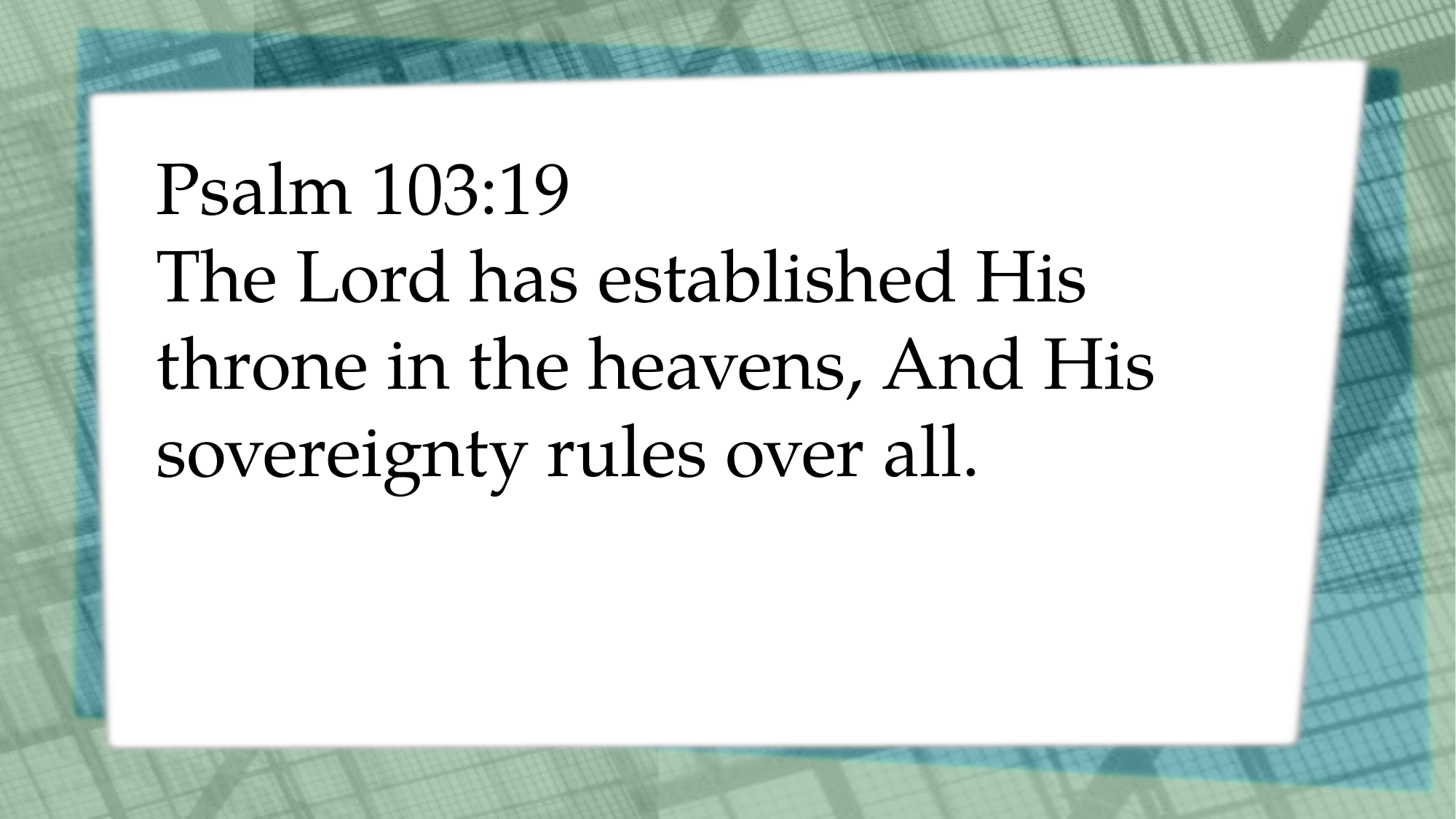

Psalm 103:19
The Lord has established His throne in the heavens, And His sovereignty rules over all.